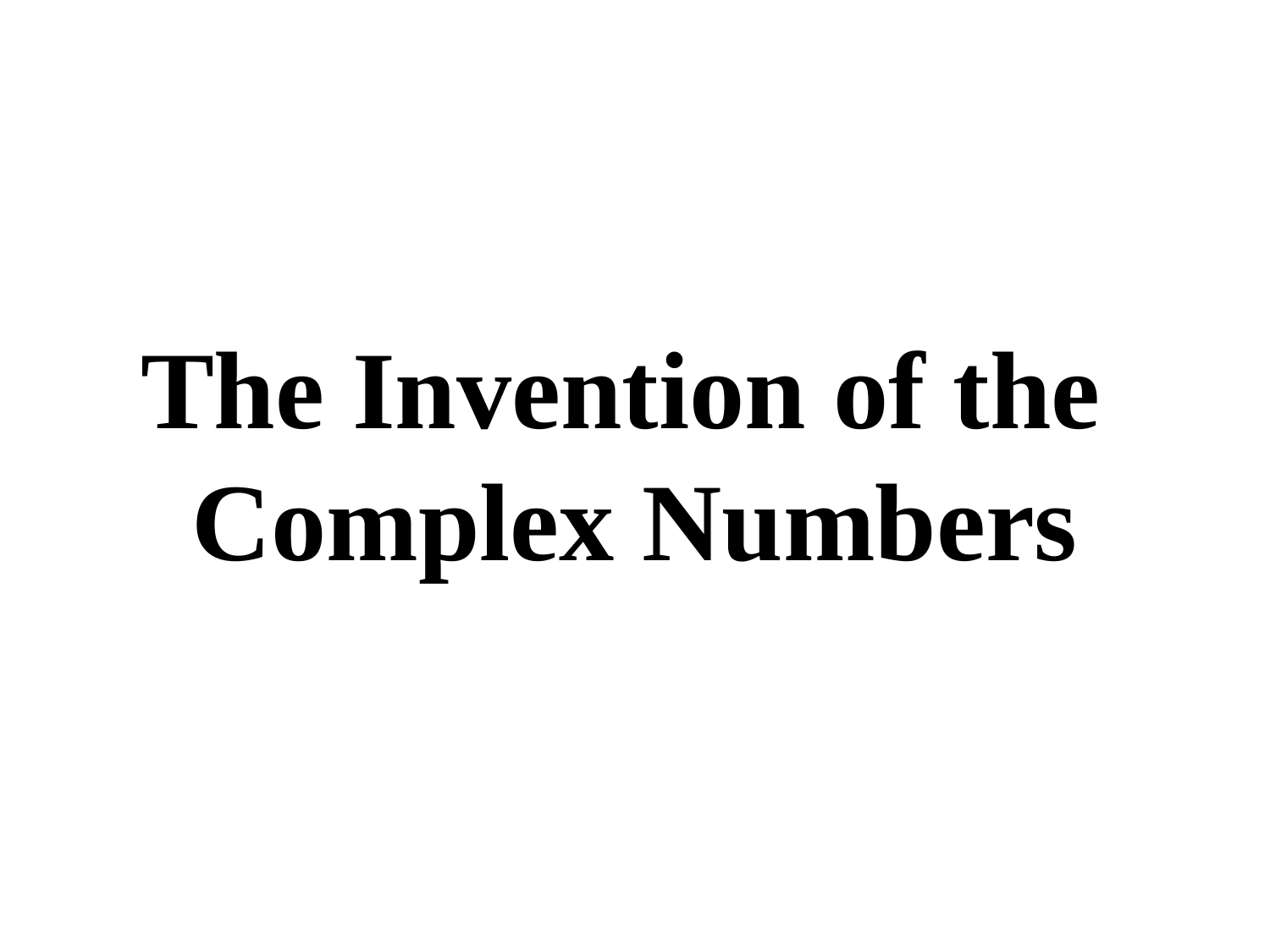

# The Invention of the Complex Numbers